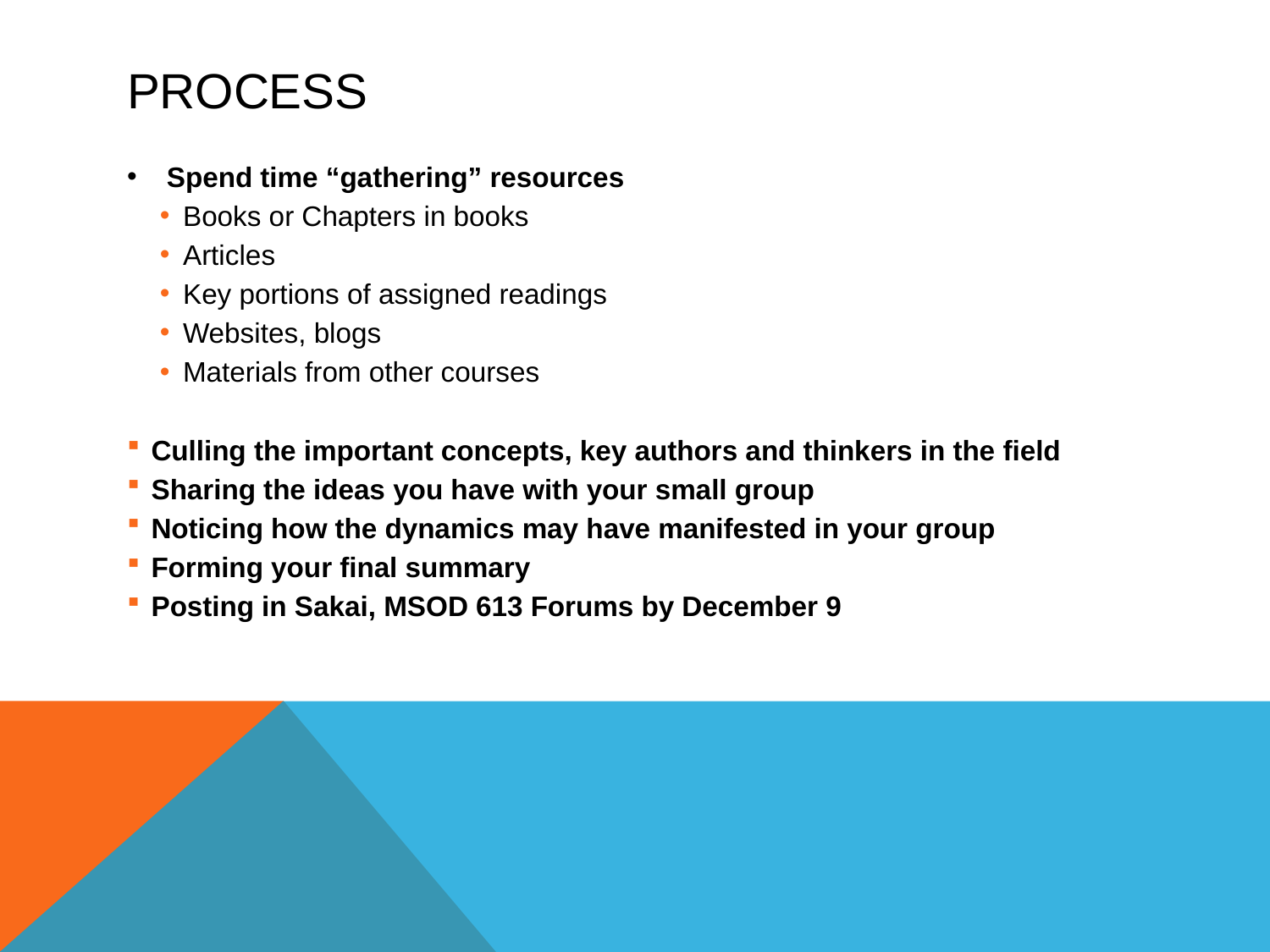

# process
Spend time “gathering” resources
Books or Chapters in books
Articles
Key portions of assigned readings
Websites, blogs
Materials from other courses

Culling the important concepts, key authors and thinkers in the field
Sharing the ideas you have with your small group
Noticing how the dynamics may have manifested in your group
Forming your final summary
Posting in Sakai, MSOD 613 Forums by December 9